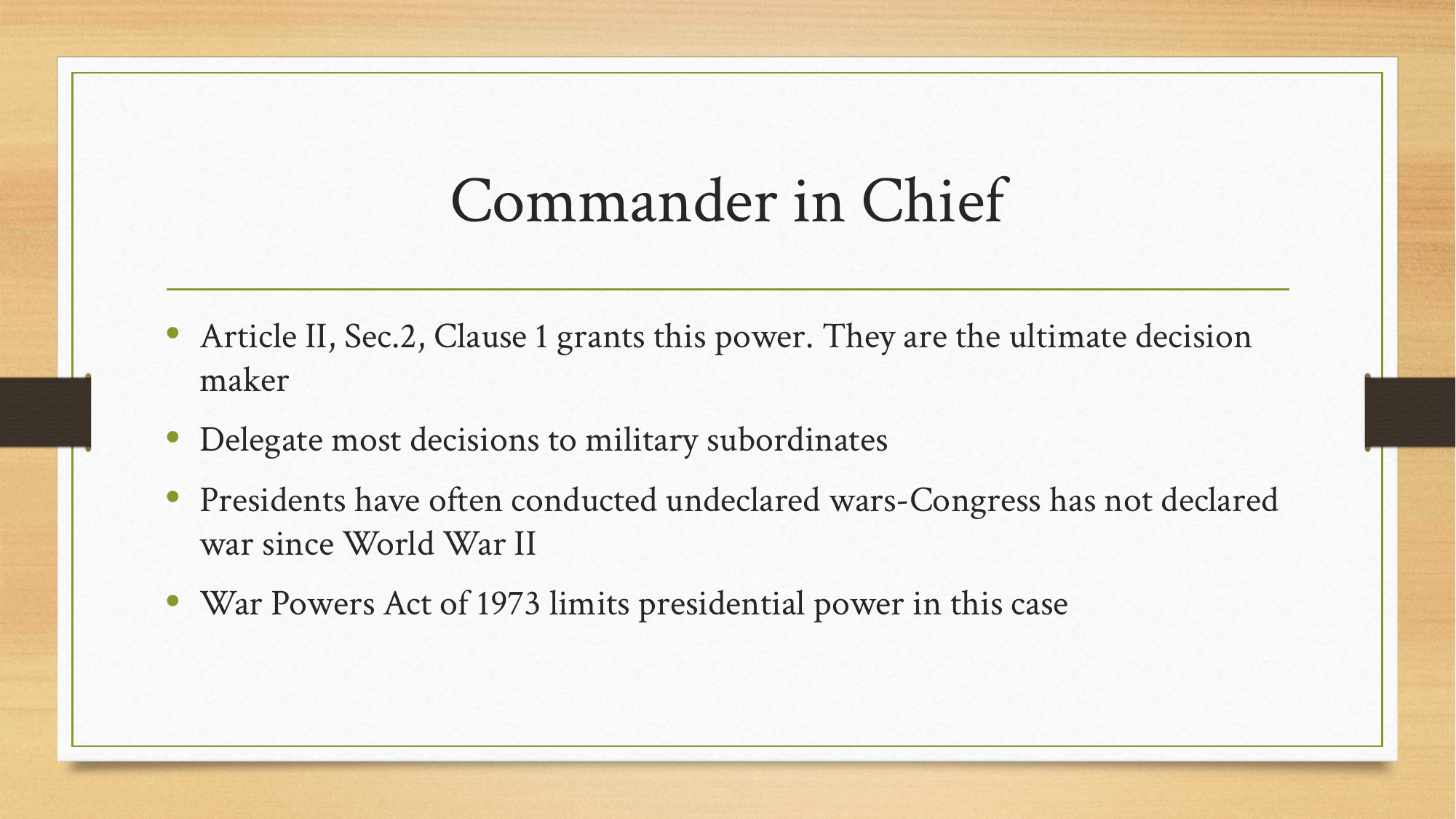

# Commander in Chief
Article II, Sec.2, Clause 1 grants this power. They are the ultimate decision maker
Delegate most decisions to military subordinates
Presidents have often conducted undeclared wars-Congress has not declared war since World War II
War Powers Act of 1973 limits presidential power in this case